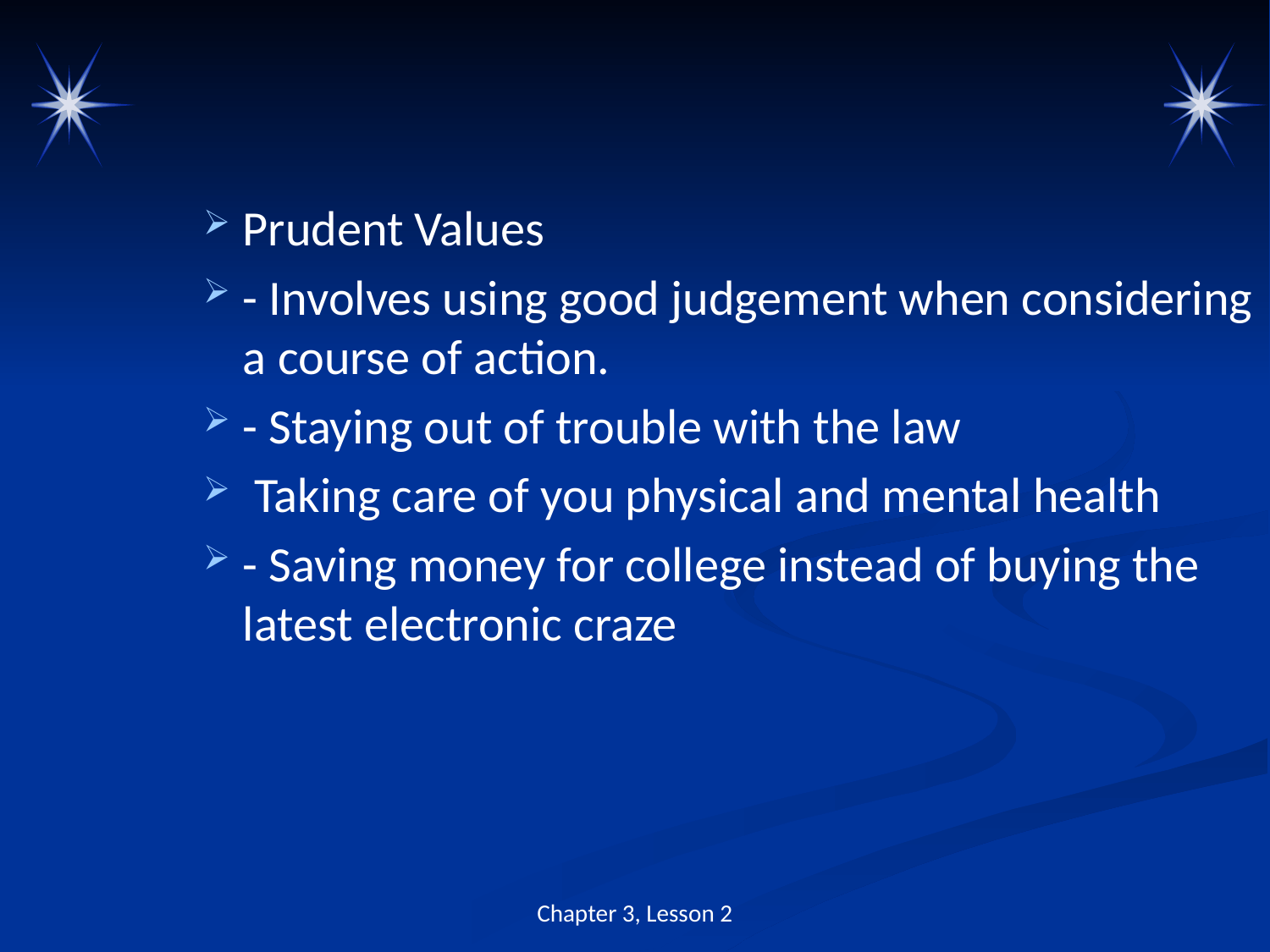

#
Prudent Values
- Involves using good judgement when considering a course of action.
- Staying out of trouble with the law
 Taking care of you physical and mental health
- Saving money for college instead of buying the latest electronic craze

Chapter 3, Lesson 2